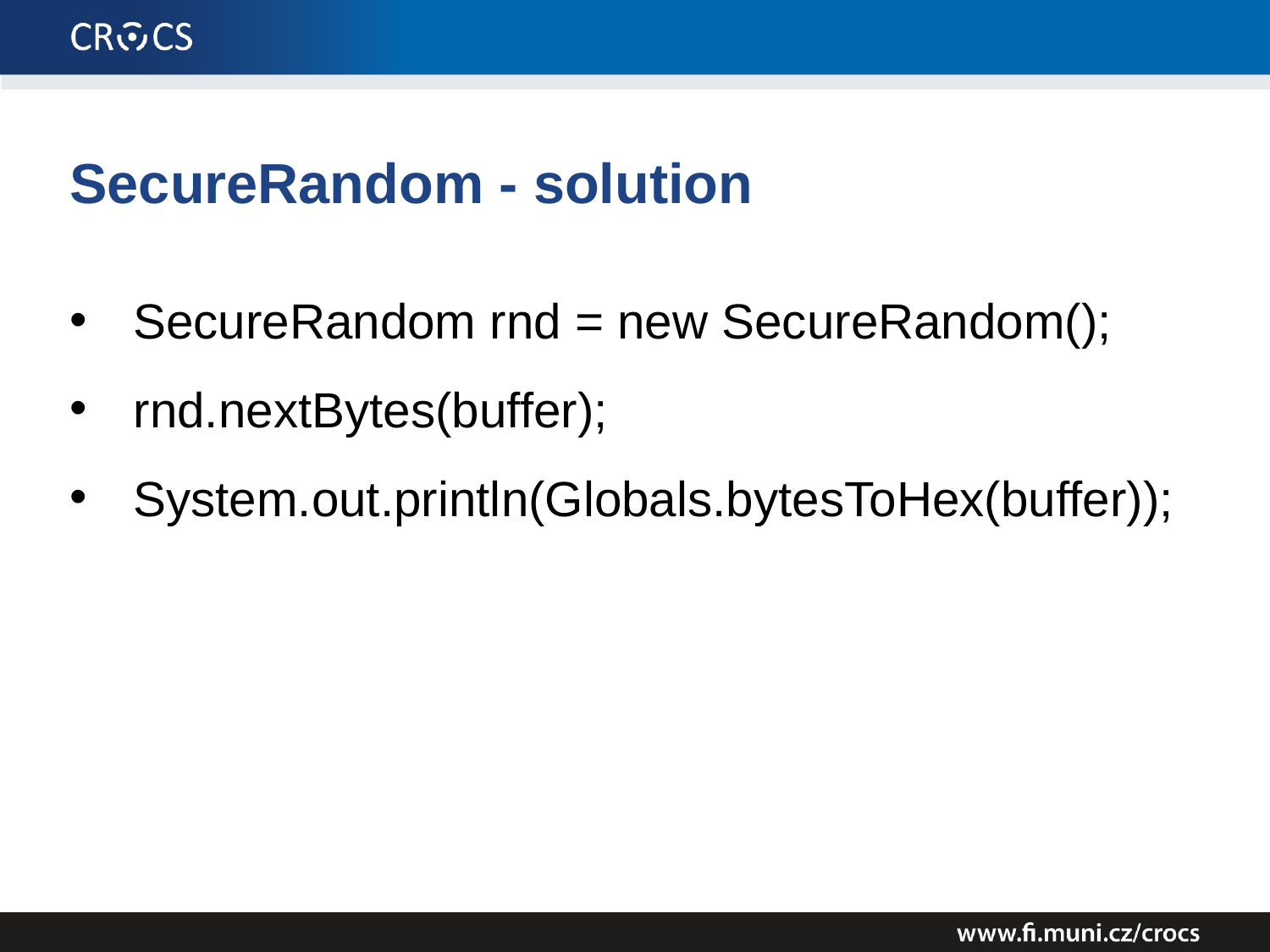

SecureRandom - solution
SecureRandom rnd = new SecureRandom();
rnd.nextBytes(buffer);
System.out.println(Globals.bytesToHex(buffer));